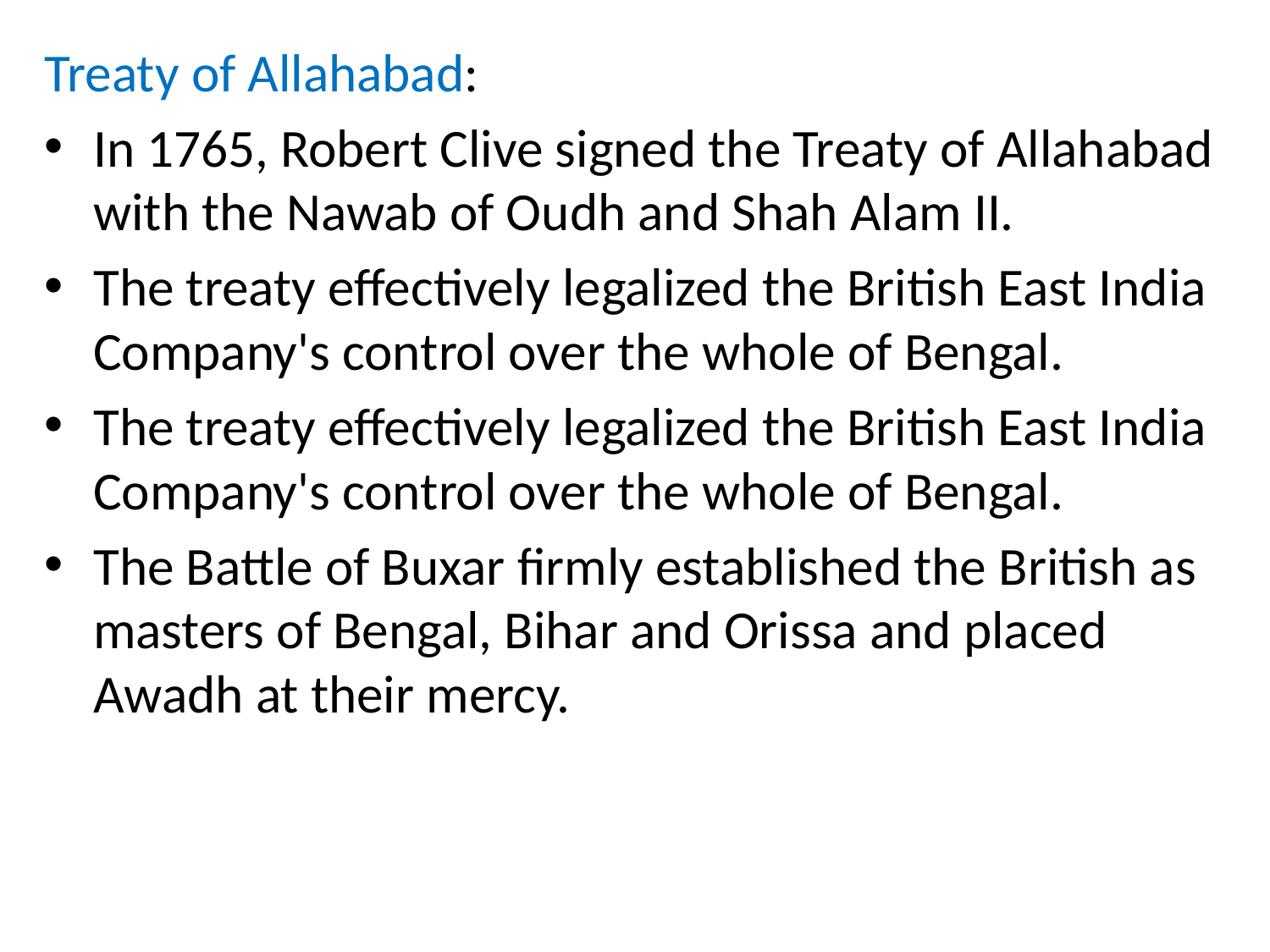

Treaty of Allahabad:
In 1765, Robert Clive signed the Treaty of Allahabad with the Nawab of Oudh and Shah Alam II.
The treaty effectively legalized the British East India Company's control over the whole of Bengal.
The treaty effectively legalized the British East India Company's control over the whole of Bengal.
The Battle of Buxar firmly established the British as masters of Bengal, Bihar and Orissa and placed Awadh at their mercy.
#